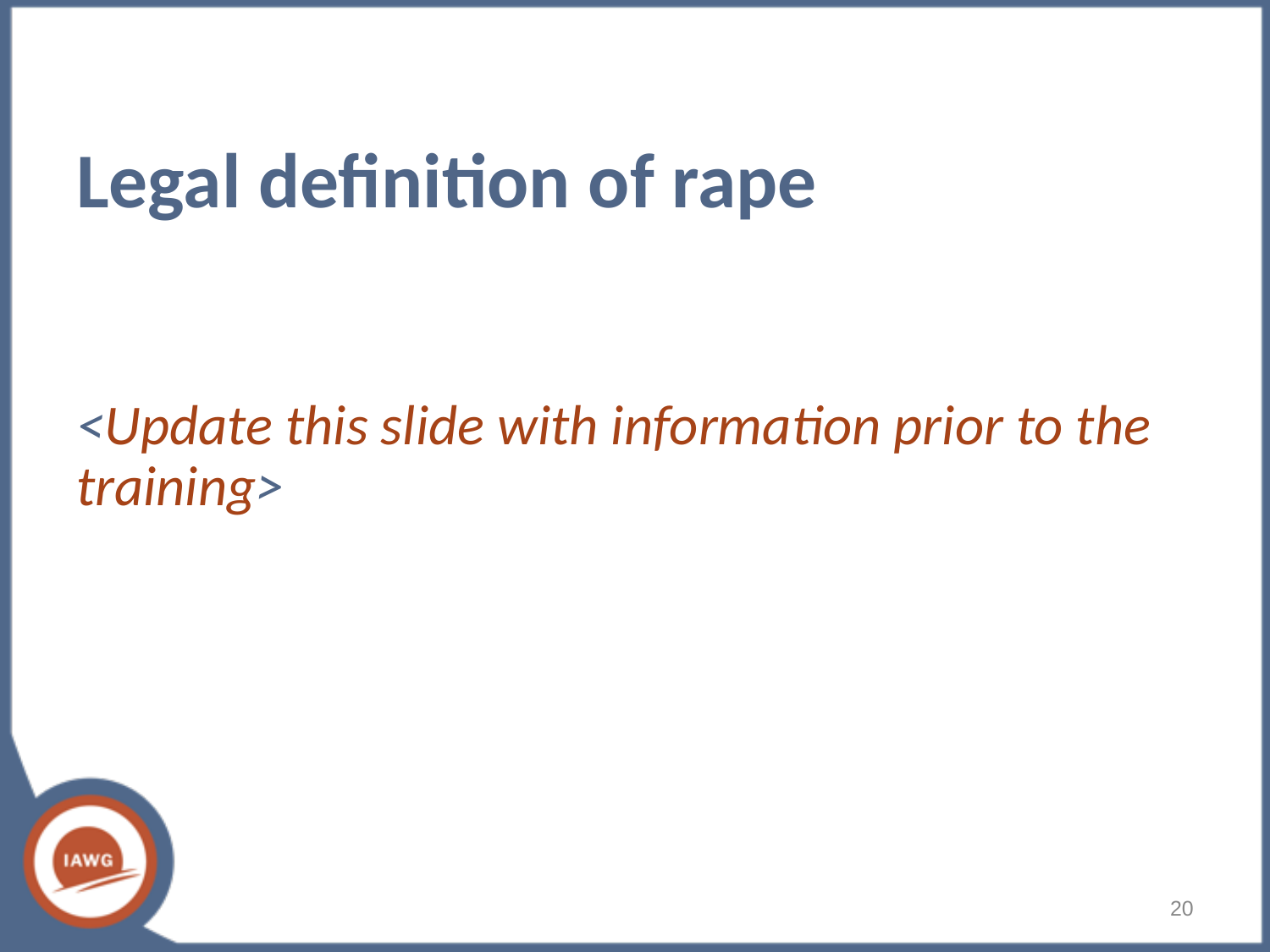

# Legal definition of rape
<Update this slide with information prior to the training>
20